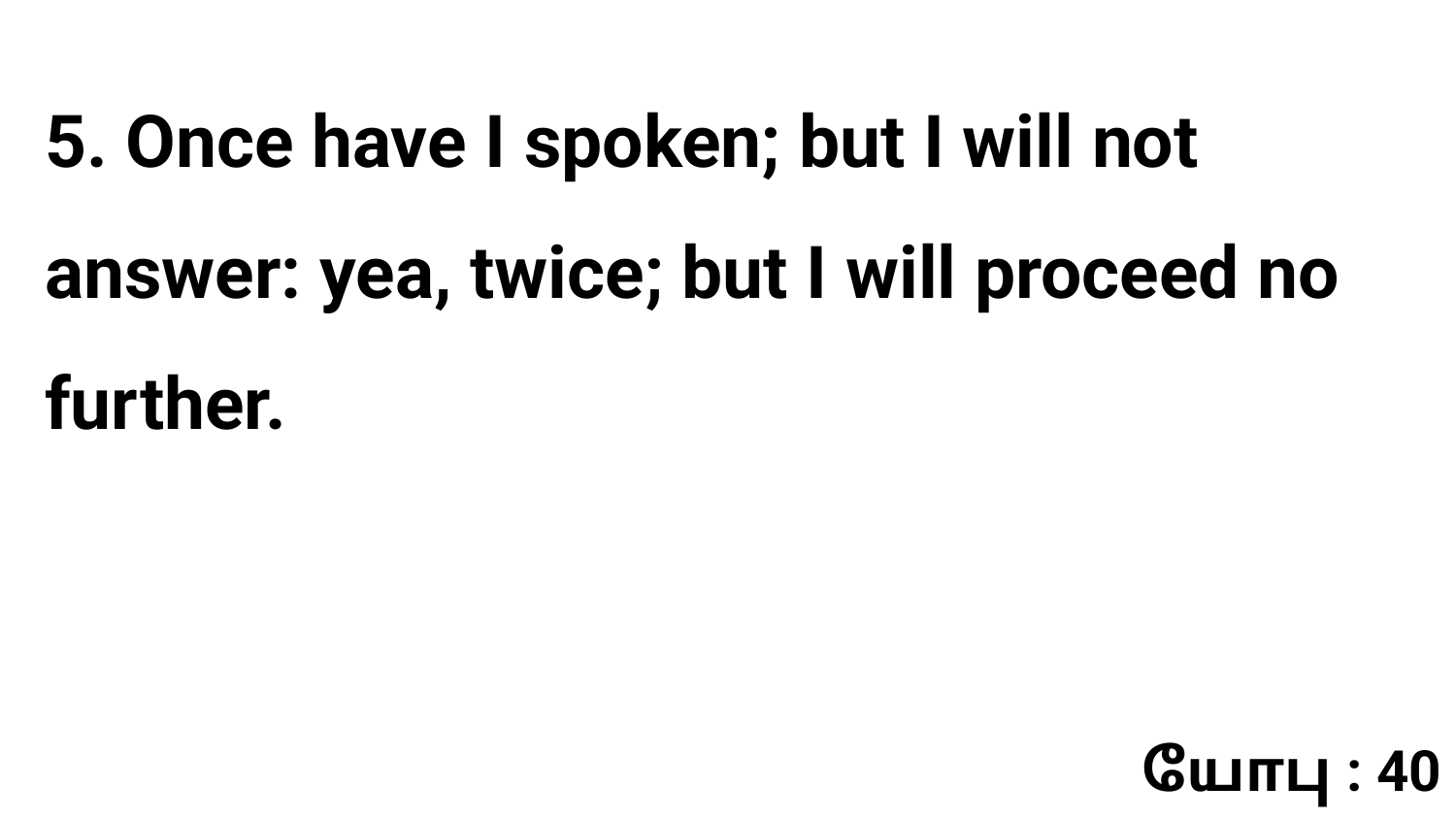

5. Once have I spoken; but I will not answer: yea, twice; but I will proceed no further.
யோபு : 40